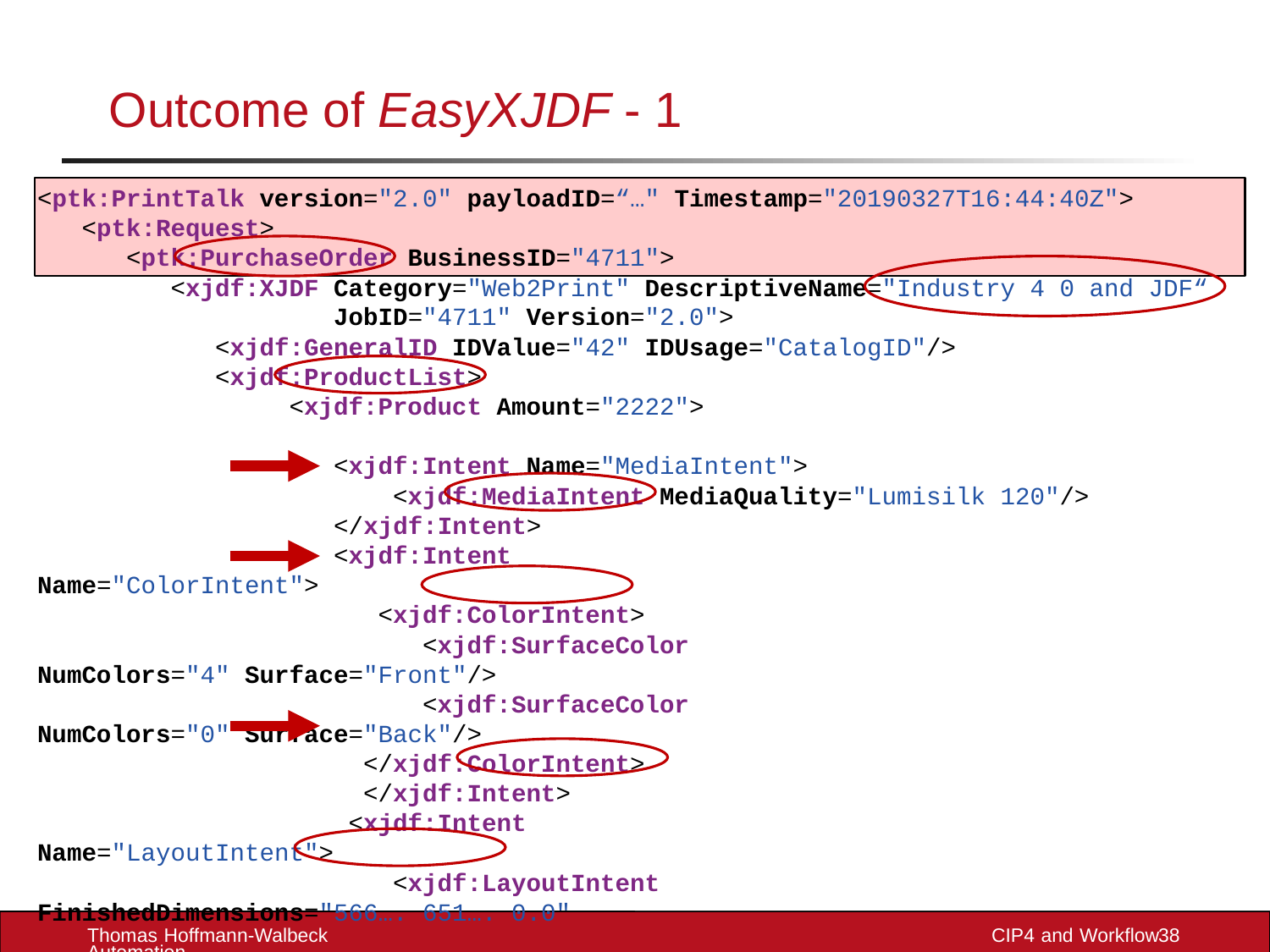

# Outcome of EasyXJDF - 1
<ptk:PrintTalk version="2.0" payloadID=“…" Timestamp="20190327T16:44:40Z">
   <ptk:Request>
      <ptk:PurchaseOrder BusinessID="4711">
         <xjdf:XJDF Category="Web2Print" DescriptiveName="Industry 4 0 and JDF“
                    JobID="4711" Version="2.0">
            <xjdf:GeneralID IDValue="42" IDUsage="CatalogID"/>
            <xjdf:ProductList>
                 <xjdf:Product Amount="2222">

                    <xjdf:Intent Name="MediaIntent">
                        <xjdf:MediaIntent MediaQuality="Lumisilk 120"/>
                    </xjdf:Intent>
                    <xjdf:Intent Name="ColorIntent">
                       <xjdf:ColorIntent>
                          <xjdf:SurfaceColor NumColors="4" Surface="Front"/>
                          <xjdf:SurfaceColor NumColors="0" Surface="Back"/>
                      </xjdf:ColorIntent>
                      </xjdf:Intent>
                     <xjdf:Intent Name="LayoutIntent">
                        <xjdf:LayoutIntent FinishedDimensions="566…. 651…. 0.0"
               PrintedPages="1" Sides="OneSided"/>
                     </xjdf:Intent>
                  </xjdf:Product>
               </xjdf:ProductList>